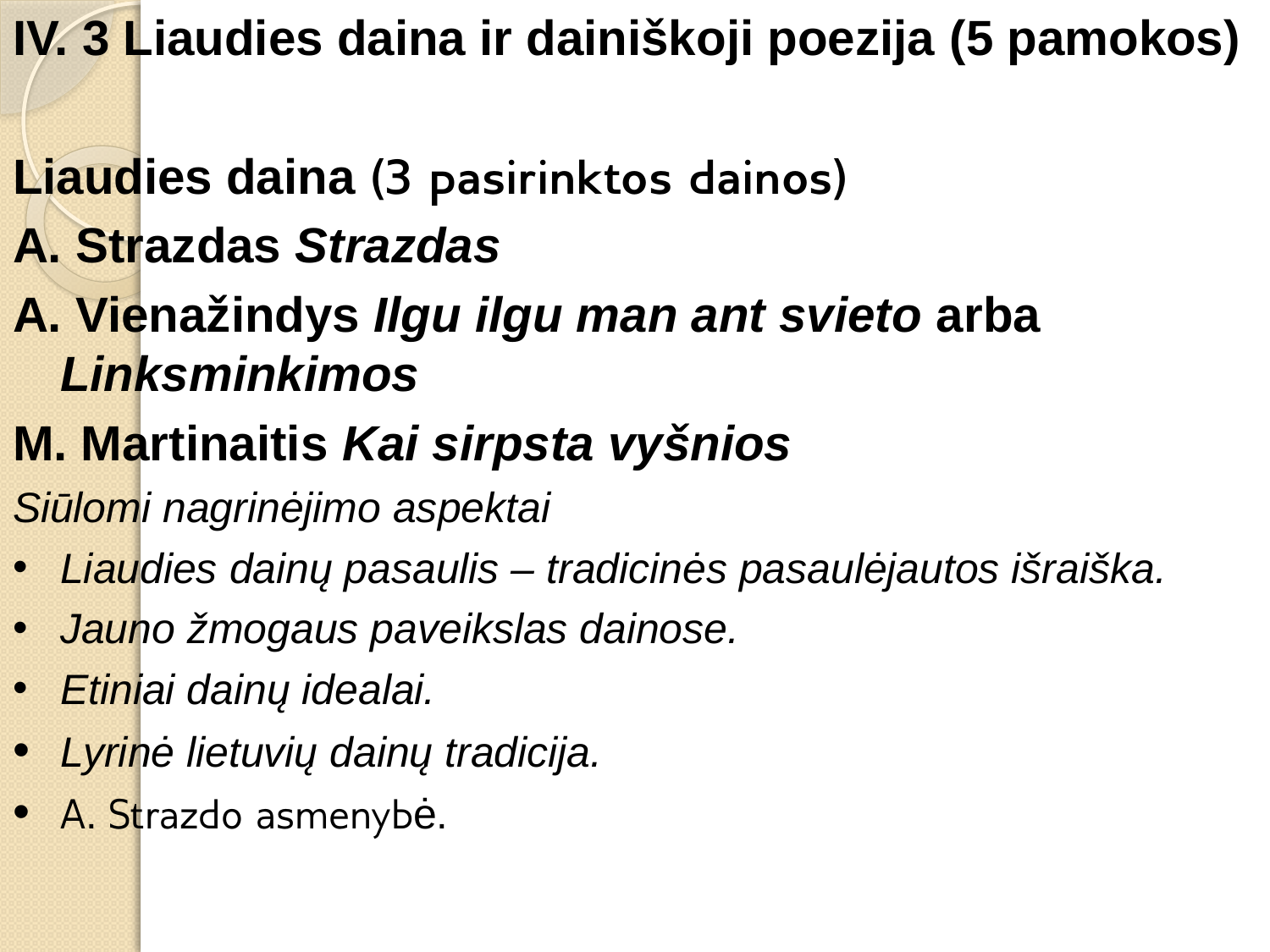

IV. 3 Liaudies daina ir dainiškoji poezija (5 pamokos)

Liaudies daina (3 pasirinktos dainos)
A. Strazdas Strazdas
A. Vienažindys Ilgu ilgu man ant svieto arba Linksminkimos
M. Martinaitis Kai sirpsta vyšnios
Siūlomi nagrinėjimo aspektai
Liaudies dainų pasaulis – tradicinės pasaulėjautos išraiška.
Jauno žmogaus paveikslas dainose.
Etiniai dainų idealai.
Lyrinė lietuvių dainų tradicija.
A. Strazdo asmenybė.